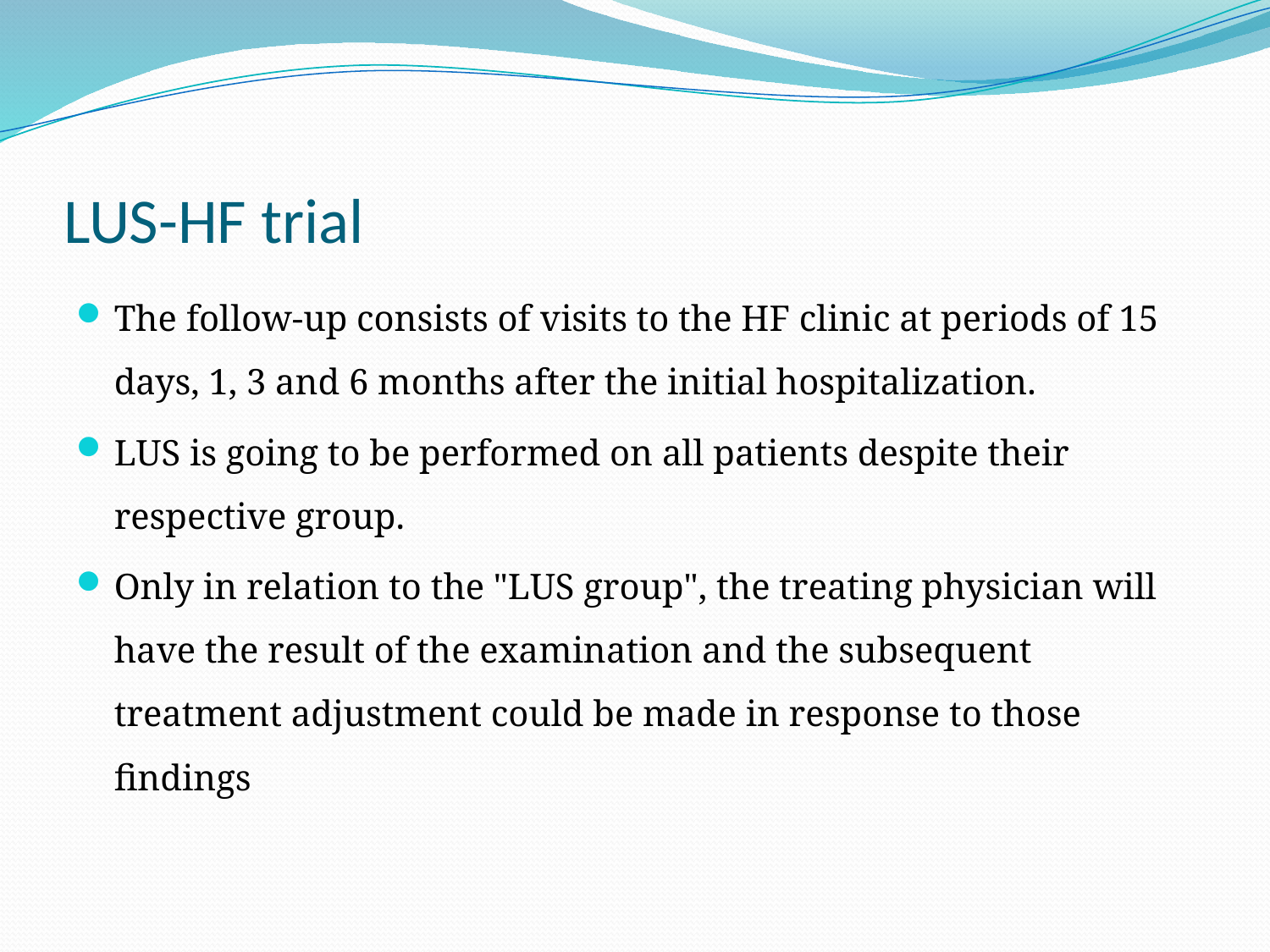

# LUS-HF trial
The follow-up consists of visits to the HF clinic at periods of 15 days, 1, 3 and 6 months after the initial hospitalization.
LUS is going to be performed on all patients despite their respective group.
Only in relation to the "LUS group", the treating physician will have the result of the examination and the subsequent treatment adjustment could be made in response to those findings